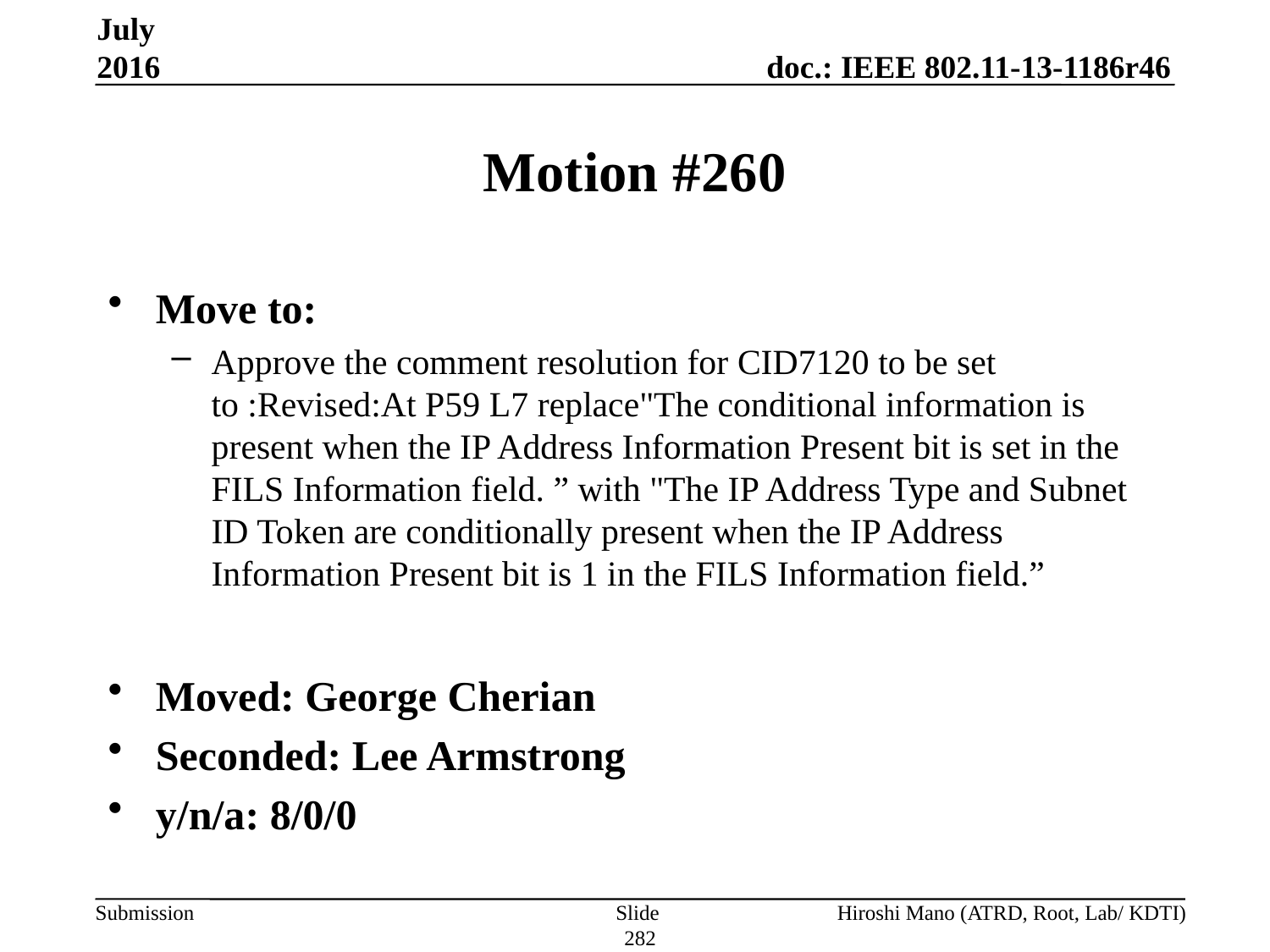

July 2016
# Motion #260
Move to:
Approve the comment resolution for CID7120 to be set to :Revised:At P59 L7 replace"The conditional information is present when the IP Address Information Present bit is set in the FILS Information field. ” with "The IP Address Type and Subnet ID Token are conditionally present when the IP Address Information Present bit is 1 in the FILS Information field.”

Moved: George Cherian
Seconded: Lee Armstrong
y/n/a: 8/0/0

`

Slide 282
Hiroshi Mano (ATRD, Root, Lab/ KDTI)